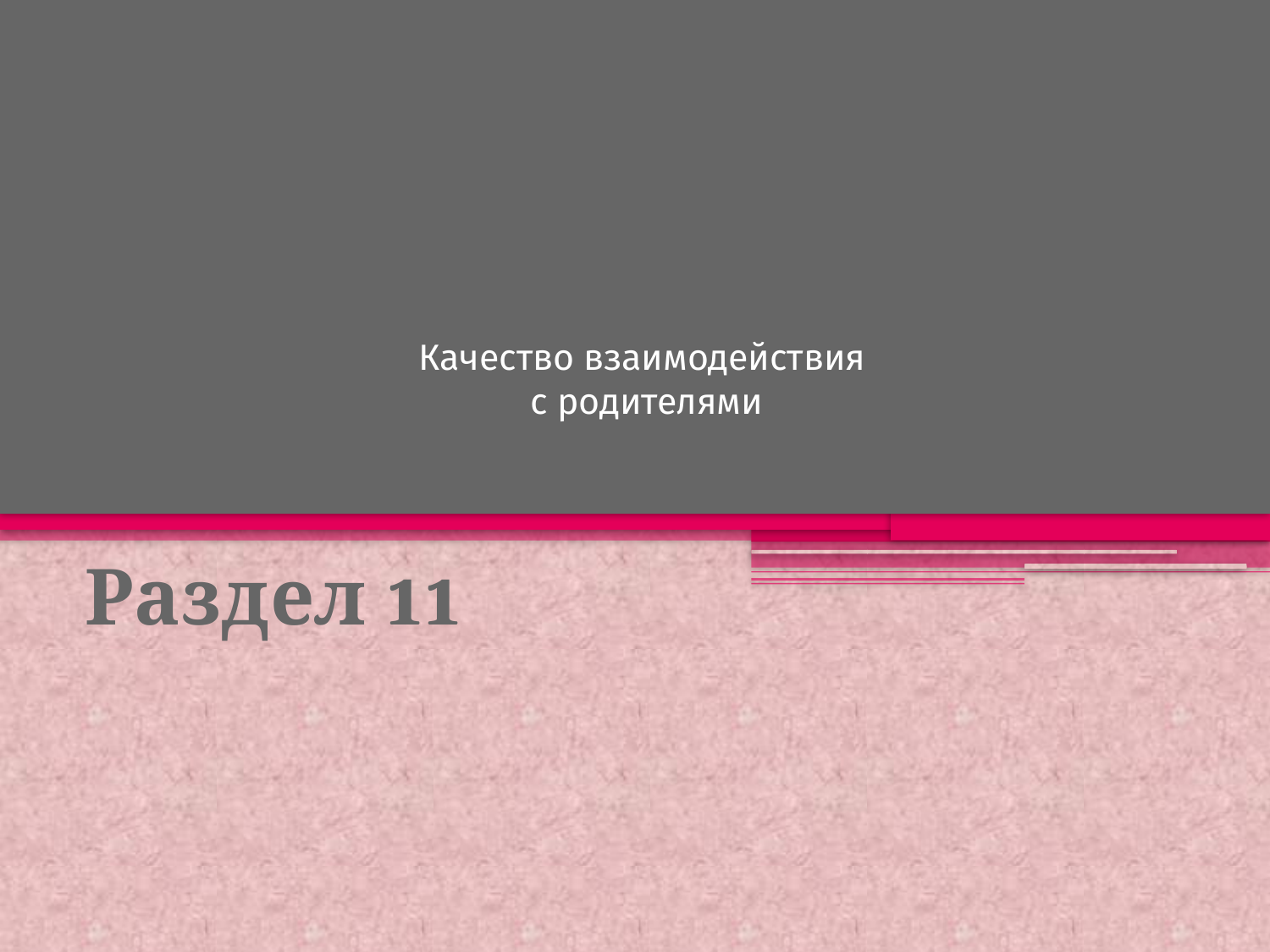

# Качество взаимодействия с родителями
Раздел 11